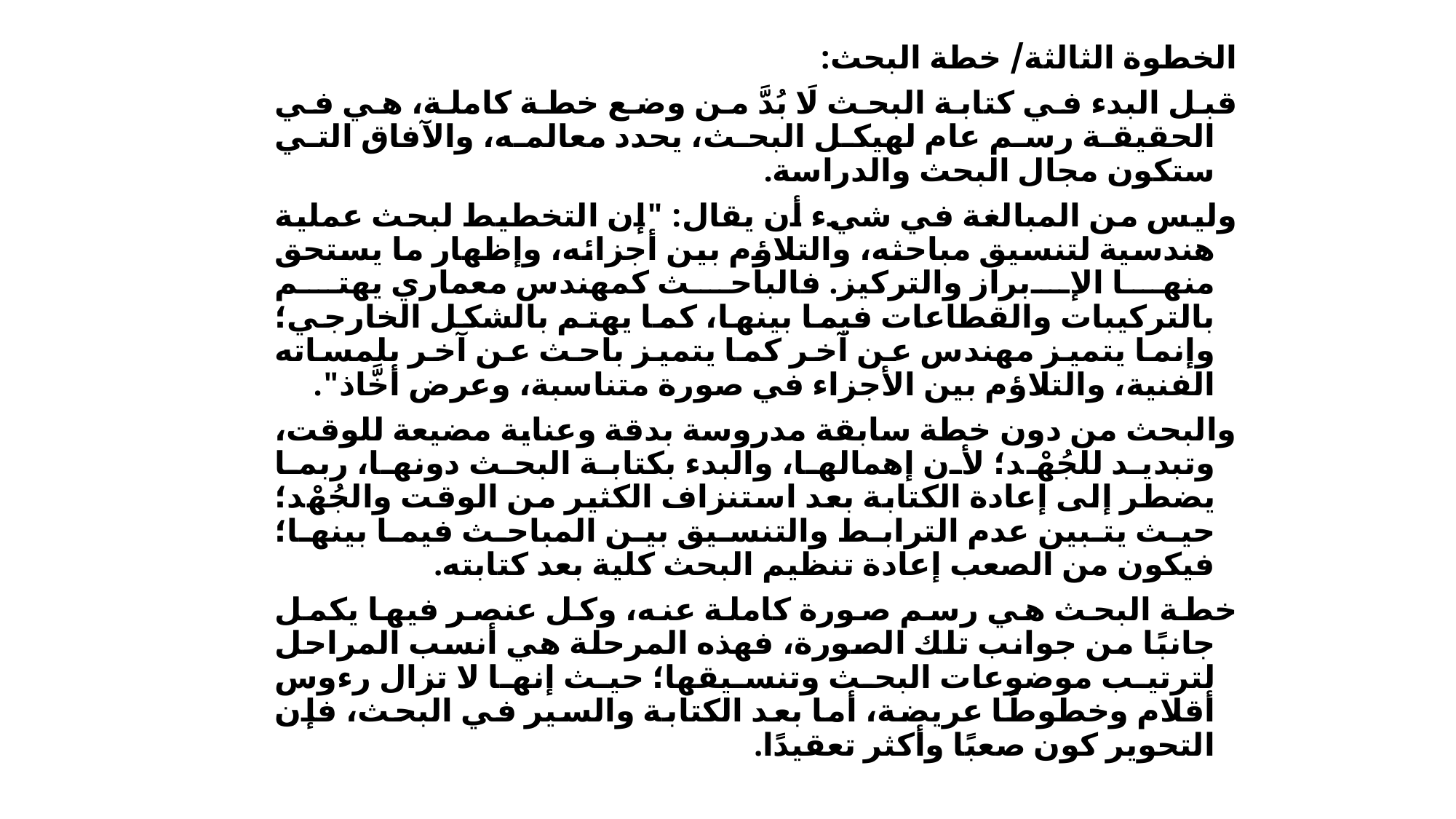

الخطوة الثالثة/ خطة البحث:
قبل البدء في كتابة البحث لَا بُدَّ من وضع خطة كاملة، هي في الحقيقة رسم عام لهيكل البحث، يحدد معالمه، والآفاق التي ستكون مجال البحث والدراسة.
وليس من المبالغة في شيء أن يقال: "إن التخطيط لبحث عملية هندسية لتنسيق مباحثه، والتلاؤم بين أجزائه، وإظهار ما يستحق منها الإبراز والتركيز. فالباحث كمهندس معماري يهتم بالتركيبات والقطاعات فيما بينها، كما يهتم بالشكل الخارجي؛ وإنما يتميز مهندس عن آخر كما يتميز باحث عن آخر بلمساته الفنية، والتلاؤم بين الأجزاء في صورة متناسبة، وعرض أخَّاذ".
والبحث من دون خطة سابقة مدروسة بدقة وعناية مضيعة للوقت، وتبديد للجُهْد؛ لأن إهمالها، والبدء بكتابة البحث دونها، ربما يضطر إلى إعادة الكتابة بعد استنزاف الكثير من الوقت والجُهْد؛ حيث يتبين عدم الترابط والتنسيق بين المباحث فيما بينها؛ فيكون من الصعب إعادة تنظيم البحث كلية بعد كتابته.
خطة البحث هي رسم صورة كاملة عنه، وكل عنصر فيها يكمل جانبًا من جوانب تلك الصورة، فهذه المرحلة هي أنسب المراحل لترتيب موضوعات البحث وتنسيقها؛ حيث إنها لا تزال رءوس أقلام وخطوطًا عريضة، أما بعد الكتابة والسير في البحث، فإن التحوير كون صعبًا وأكثر تعقيدًا.